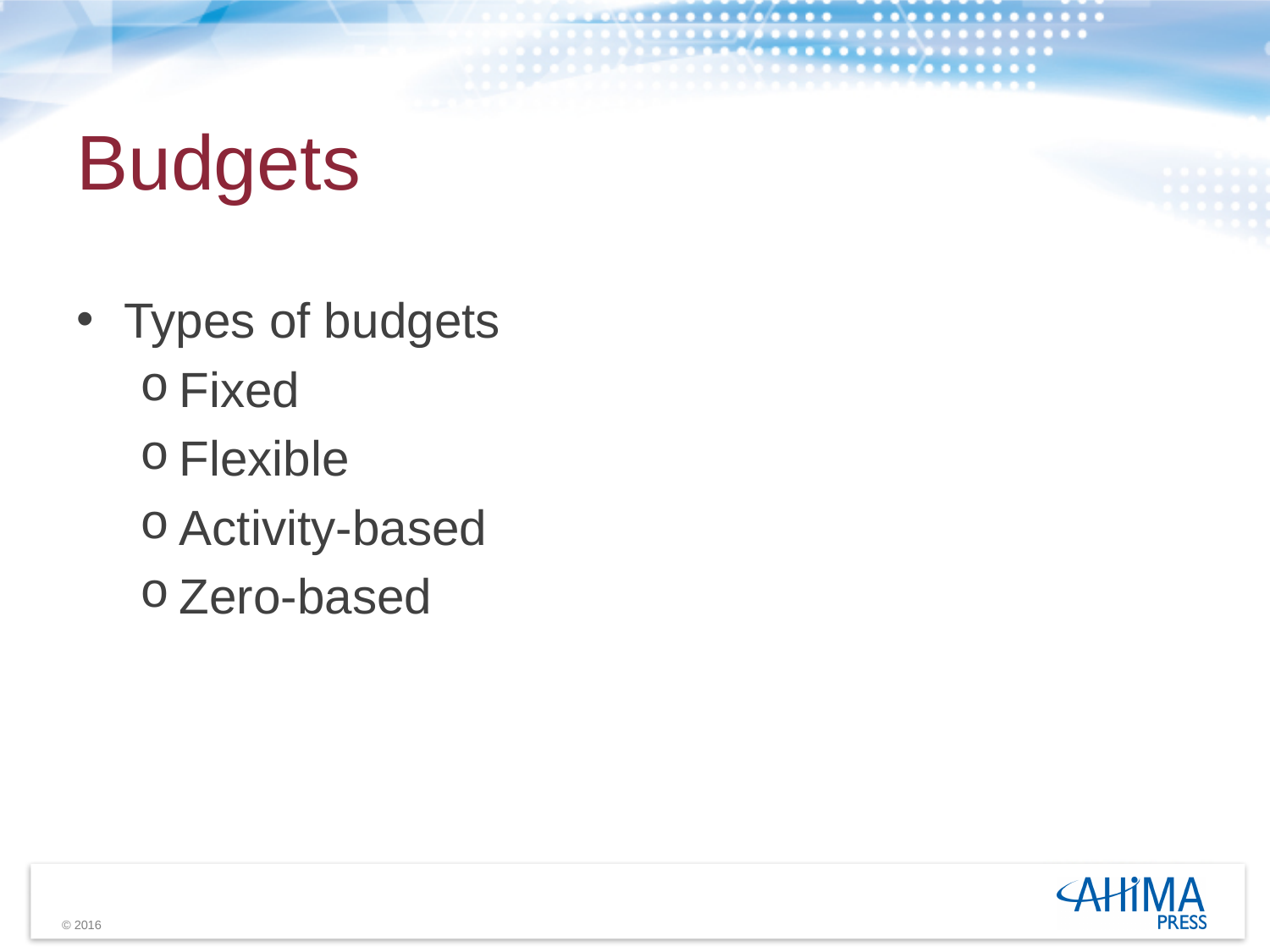

# Budgets
Types of budgets
Fixed
Flexible
Activity-based
Zero-based